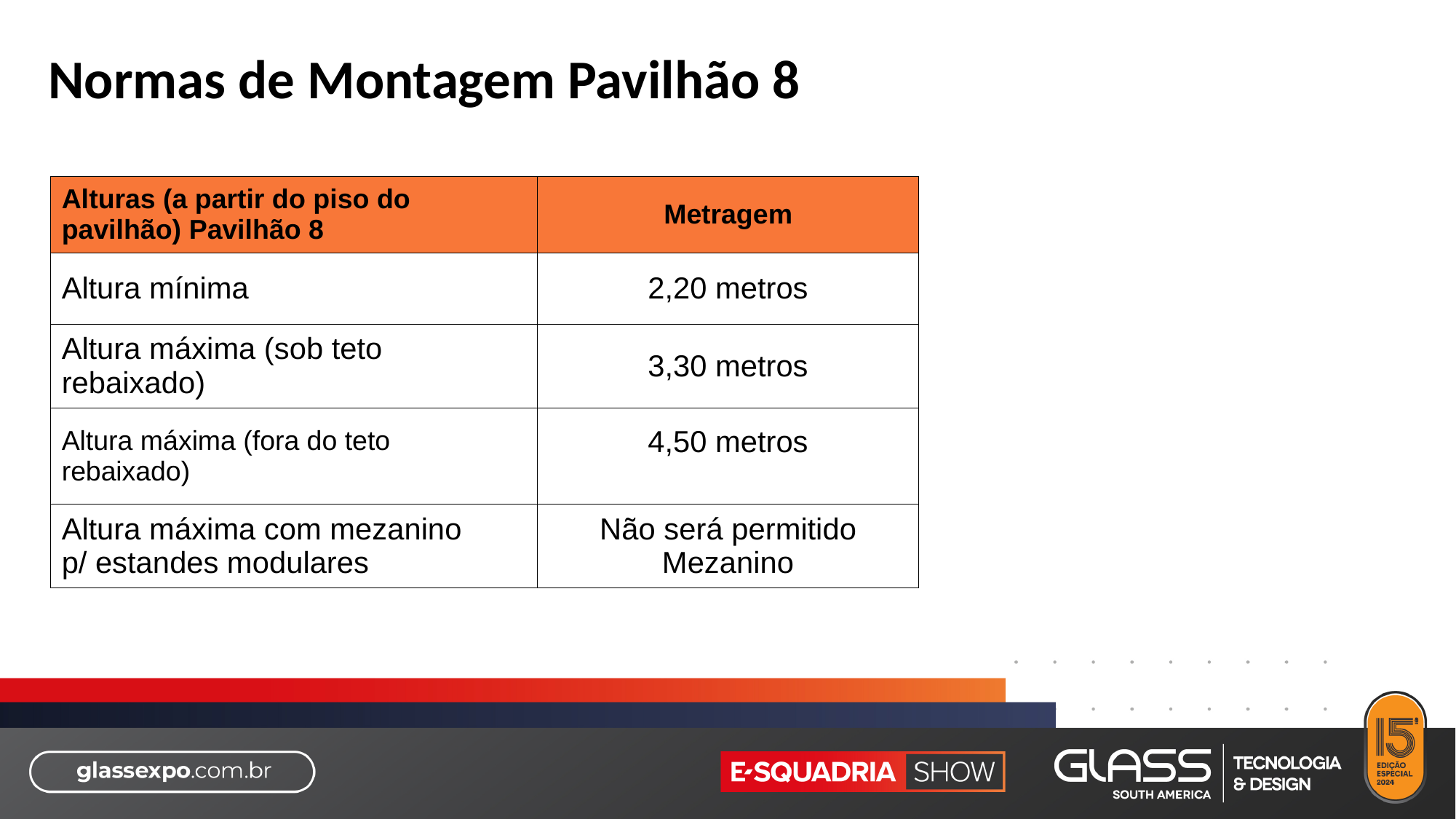

Normas de Montagem Pavilhão 8

| Alturas (a partir do piso do pavilhão) Pavilhão 8​ | Metragem​ |
| --- | --- |
| Altura mínima​ | 2,20 metros​ |
| Altura máxima​ (sob teto rebaixado) | 3,30 metros​ |
| Altura máxima​ (fora do teto rebaixado) | 4,50 metros​ |
| Altura máxima com mezanino​ p/ estandes modulares​ | Não será permitido Mezanino​ |